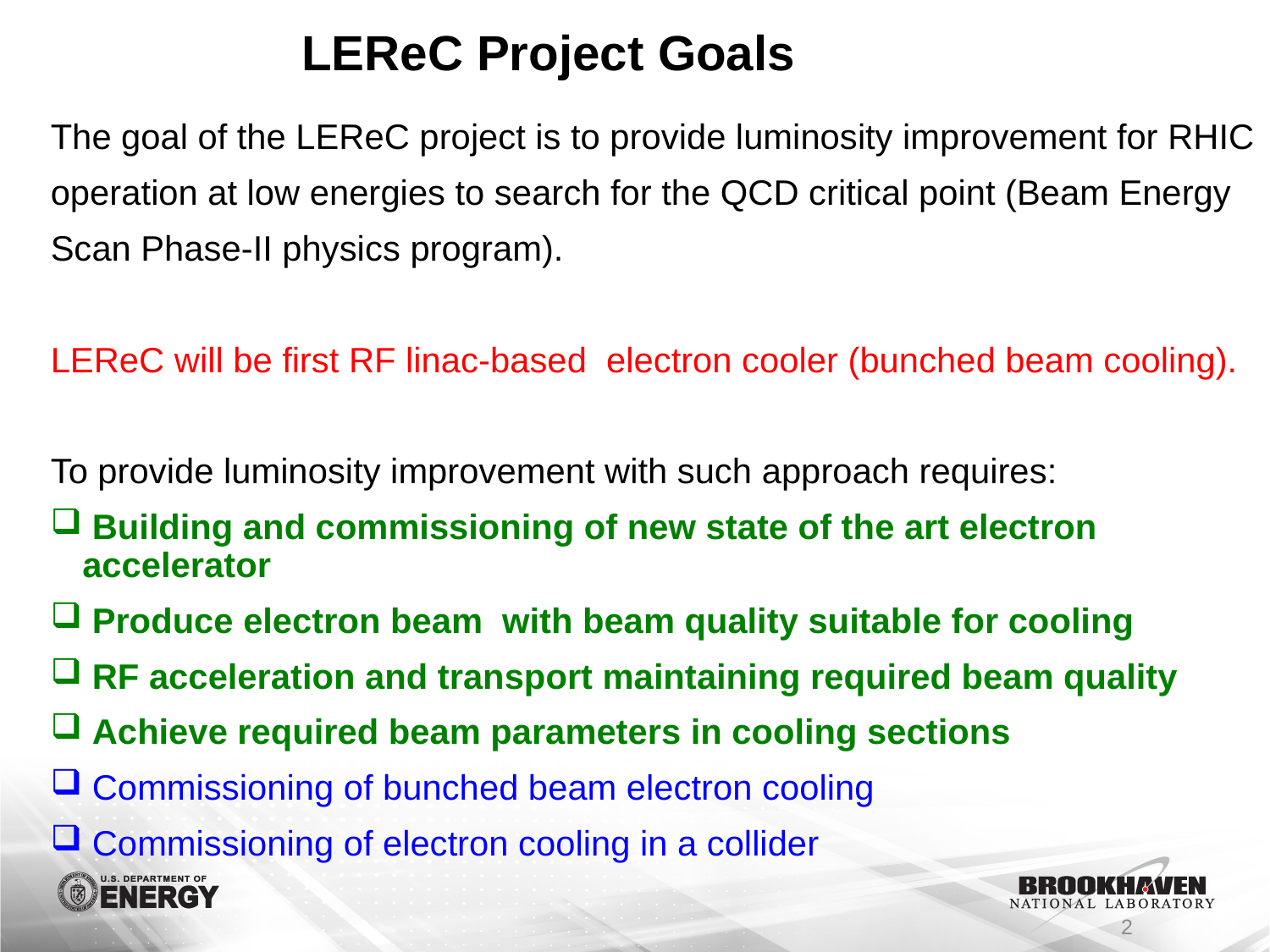

# LEReC Project Goals
The goal of the LEReC project is to provide luminosity improvement for RHIC
operation at low energies to search for the QCD critical point (Beam Energy
Scan Phase-II physics program).

LEReC will be first RF linac-based  electron cooler (bunched beam cooling).

To provide luminosity improvement with such approach requires:
 Building and commissioning of new state of the art electron accelerator
 Produce electron beam  with beam quality suitable for cooling
 RF acceleration and transport maintaining required beam quality
 Achieve required beam parameters in cooling sections
 Commissioning of bunched beam electron cooling
 Commissioning of electron cooling in a collider

2